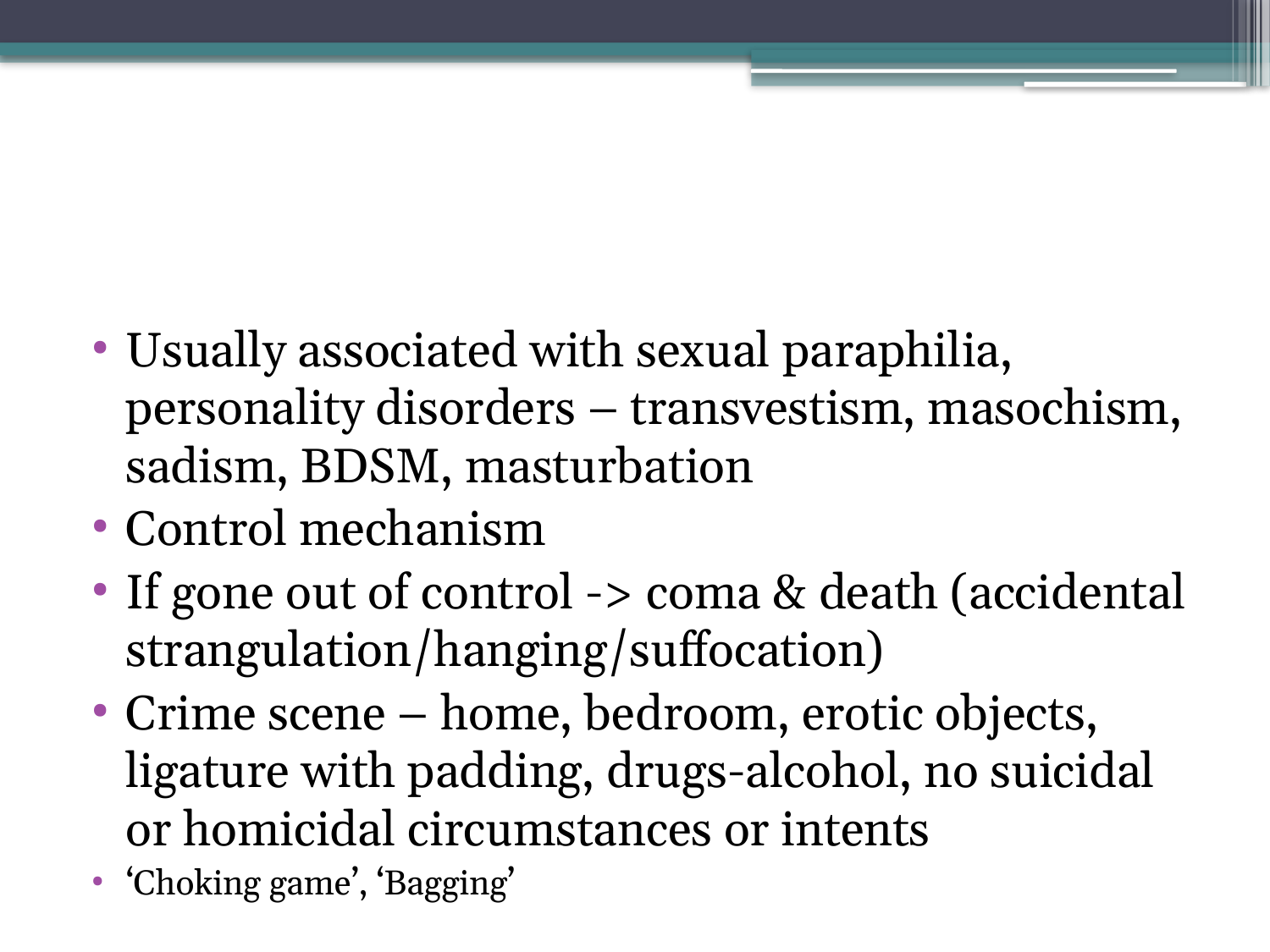

#
Usually associated with sexual paraphilia, personality disorders – transvestism, masochism, sadism, BDSM, masturbation
Control mechanism
If gone out of control -> coma & death (accidental strangulation/hanging/suffocation)
Crime scene – home, bedroom, erotic objects, ligature with padding, drugs-alcohol, no suicidal or homicidal circumstances or intents
‘Choking game’, ‘Bagging’